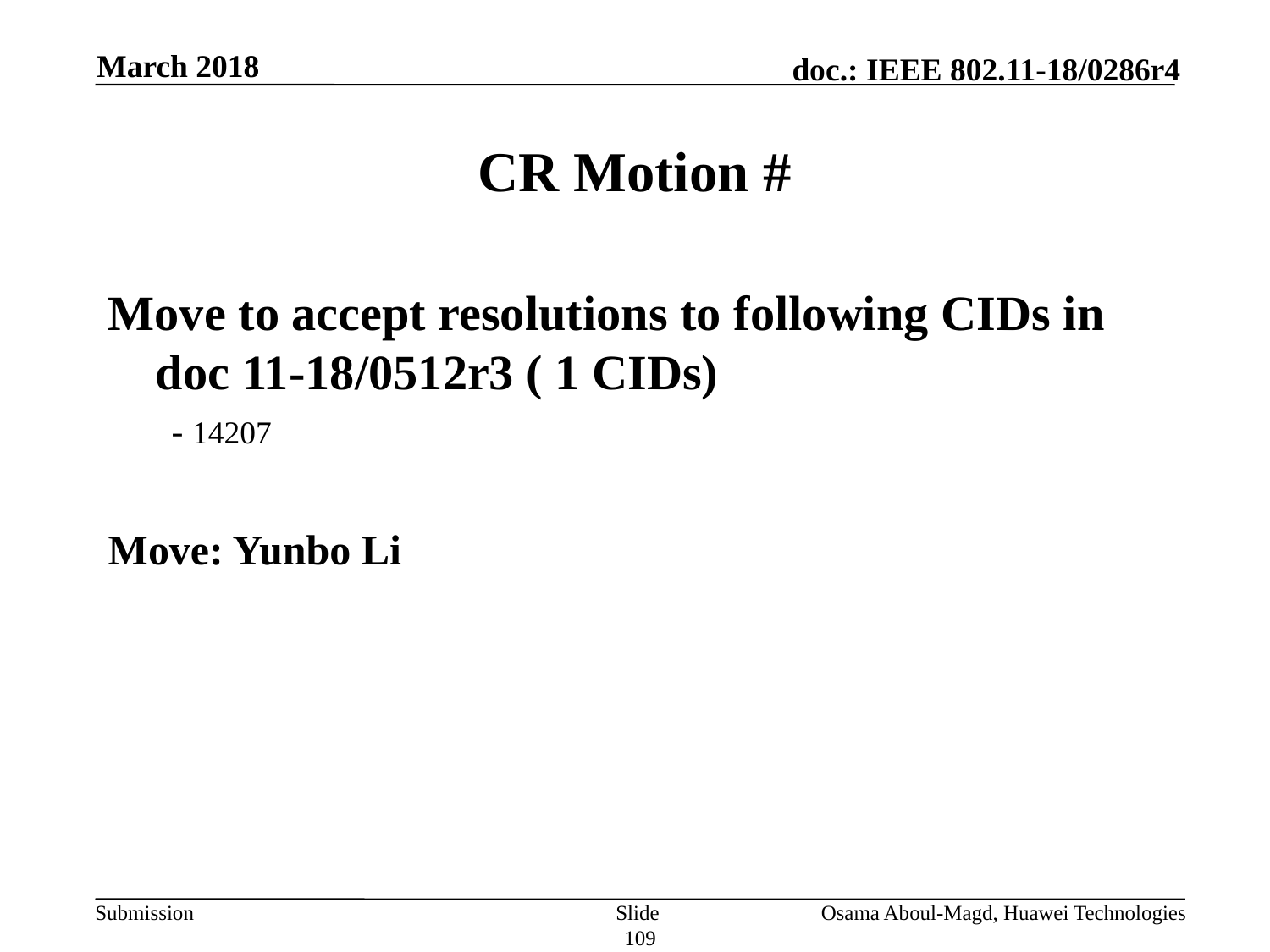

March 2018
# CR Motion #
Move to accept resolutions to following CIDs in doc 11-18/0512r3 ( 1 CIDs)
- 14207

Move: Yunbo Li
Slide 109
Osama Aboul-Magd, Huawei Technologies